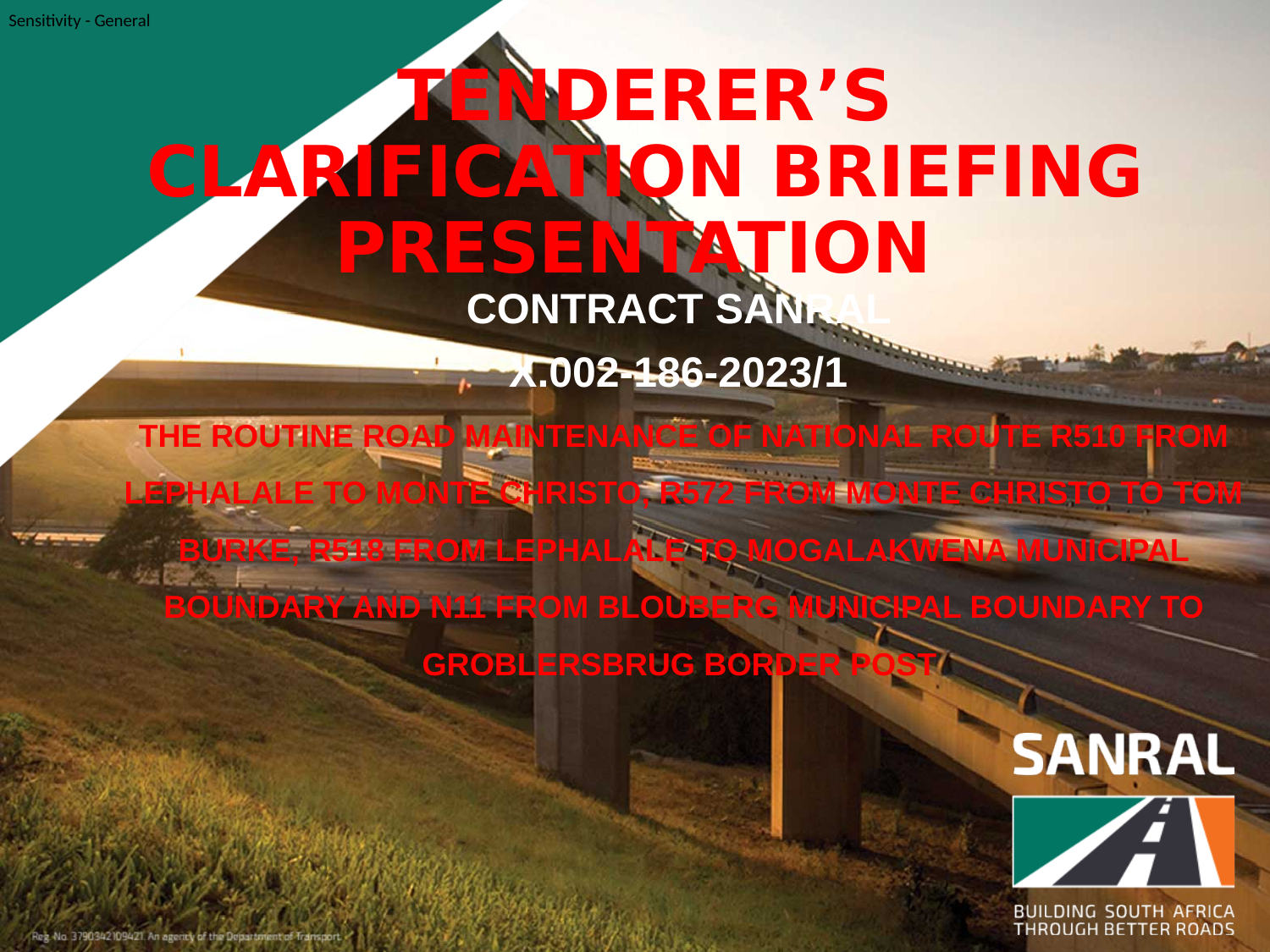

TENDERER’S CLARIFICATION BRIEFING PRESENTATION
CONTRACT SANRAL
X.002-186-2023/1
THE ROUTINE ROAD MAINTENANCE OF NATIONAL ROUTE R510 FROM LEPHALALE TO MONTE CHRISTO, R572 FROM MONTE CHRISTO TO TOM BURKE, R518 FROM LEPHALALE TO MOGALAKWENA MUNICIPAL BOUNDARY AND N11 FROM BLOUBERG MUNICIPAL BOUNDARY TO GROBLERSBRUG BORDER POST